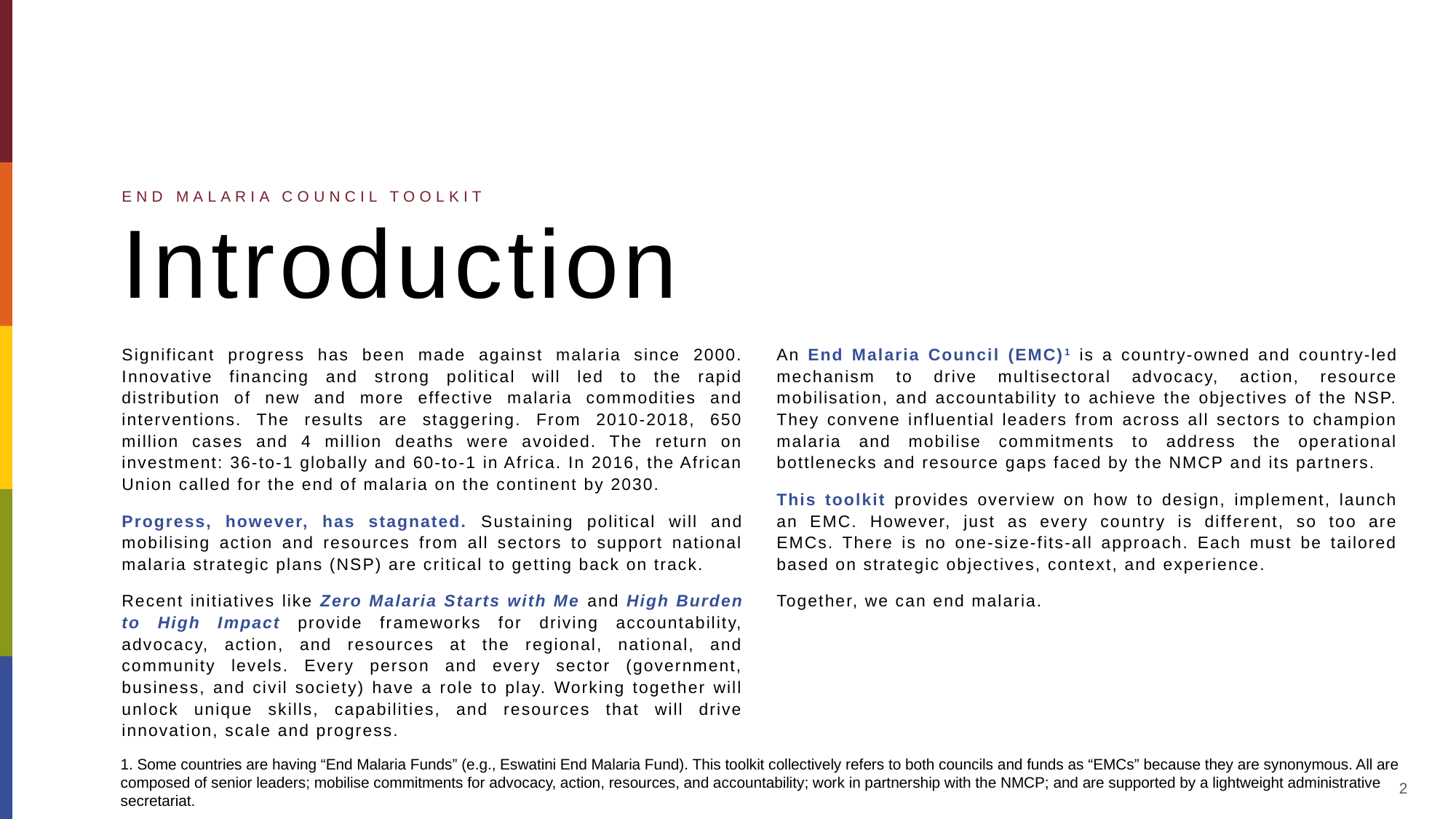

END MALARIA COUNCIL TOOLKIT
# Introduction
Significant progress has been made against malaria since 2000. Innovative financing and strong political will led to the rapid distribution of new and more effective malaria commodities and interventions. The results are staggering. From 2010-2018, 650 million cases and 4 million deaths were avoided. The return on investment: 36-to-1 globally and 60-to-1 in Africa. In 2016, the African Union called for the end of malaria on the continent by 2030.
Progress, however, has stagnated. Sustaining political will and mobilising action and resources from all sectors to support national malaria strategic plans (NSP) are critical to getting back on track.
Recent initiatives like Zero Malaria Starts with Me and High Burden to High Impact provide frameworks for driving accountability, advocacy, action, and resources at the regional, national, and community levels. Every person and every sector (government, business, and civil society) have a role to play. Working together will unlock unique skills, capabilities, and resources that will drive innovation, scale and progress.
An End Malaria Council (EMC)1 is a country-owned and country-led mechanism to drive multisectoral advocacy, action, resource mobilisation, and accountability to achieve the objectives of the NSP. They convene influential leaders from across all sectors to champion malaria and mobilise commitments to address the operational bottlenecks and resource gaps faced by the NMCP and its partners.
This toolkit provides overview on how to design, implement, launch an EMC. However, just as every country is different, so too are EMCs. There is no one-size-fits-all approach. Each must be tailored based on strategic objectives, context, and experience.
Together, we can end malaria.
1. Some countries are having “End Malaria Funds” (e.g., Eswatini End Malaria Fund). This toolkit collectively refers to both councils and funds as “EMCs” because they are synonymous. All are composed of senior leaders; mobilise commitments for advocacy, action, resources, and accountability; work in partnership with the NMCP; and are supported by a lightweight administrative secretariat.